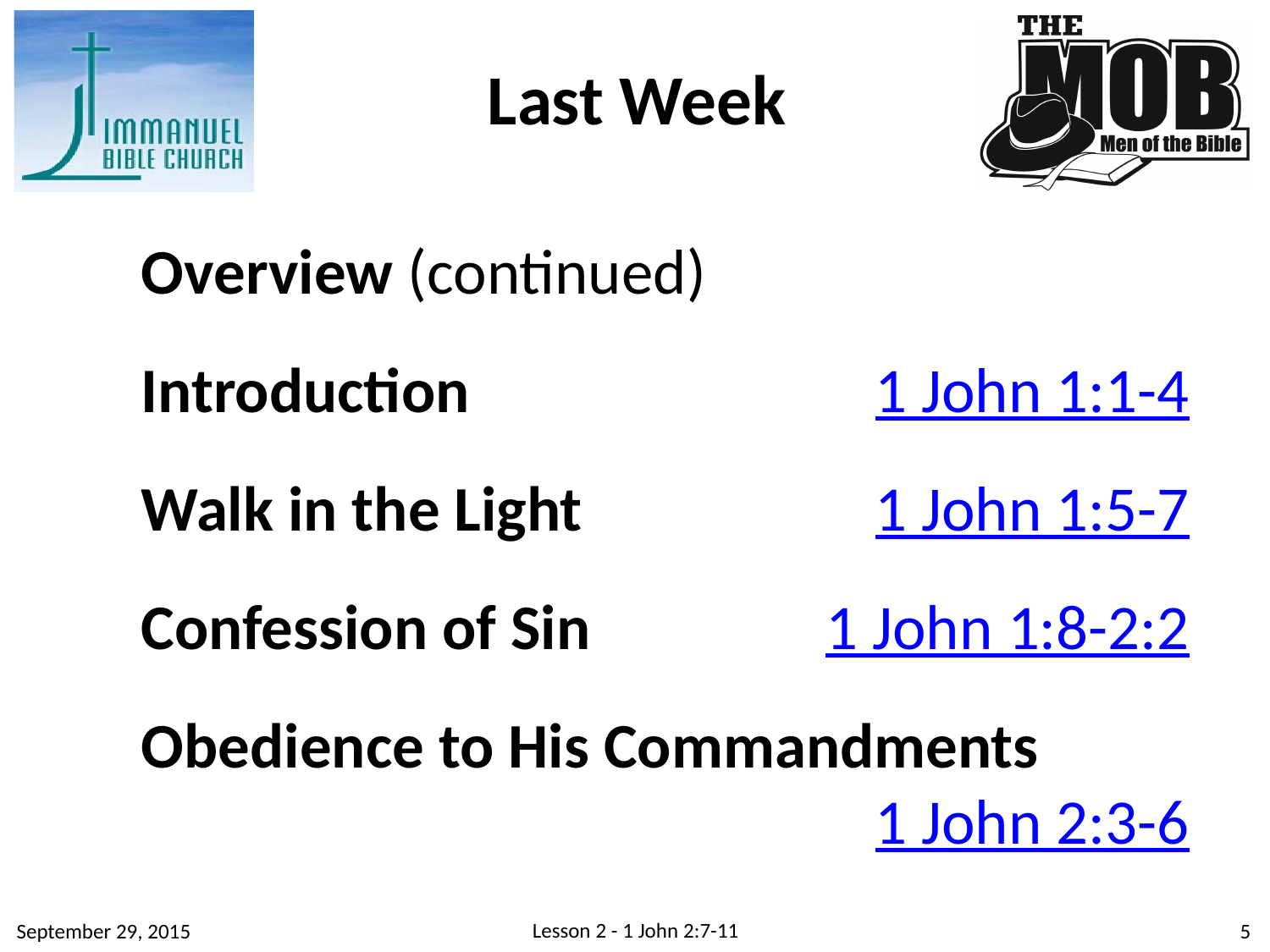

Last Week
Overview (continued)
Introduction	1 John 1:1-4
Walk in the Light 	1 John 1:5-7
Confession of Sin	 1 John 1:8-2:2
Obedience to His Commandments
	 1 John 2:3-6
Lesson 2 - 1 John 2:7-11
September 29, 2015
5